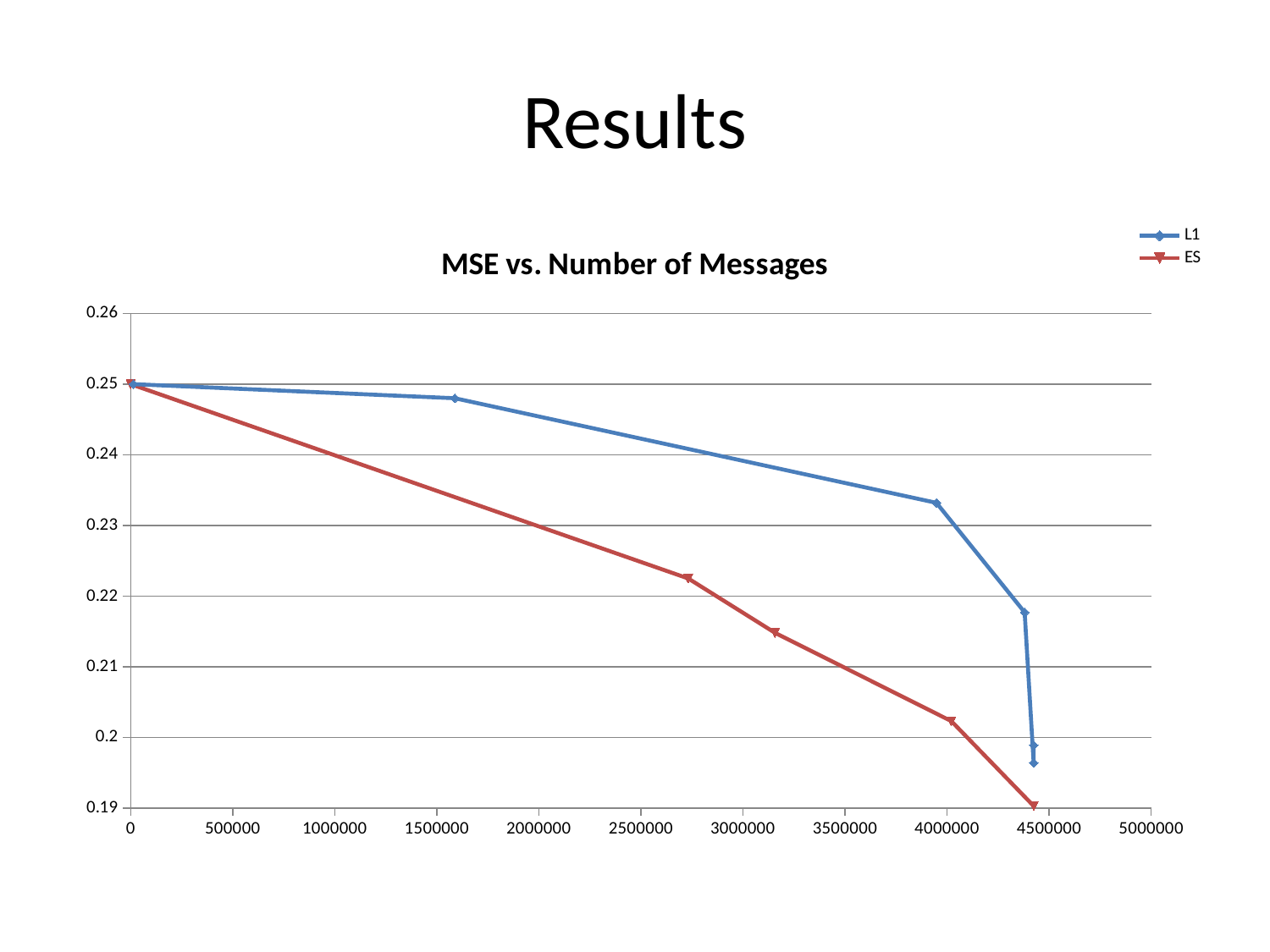

# Results

### Chart: MSE vs. Number of Messages

| Category |  |  |
|---|---|---|